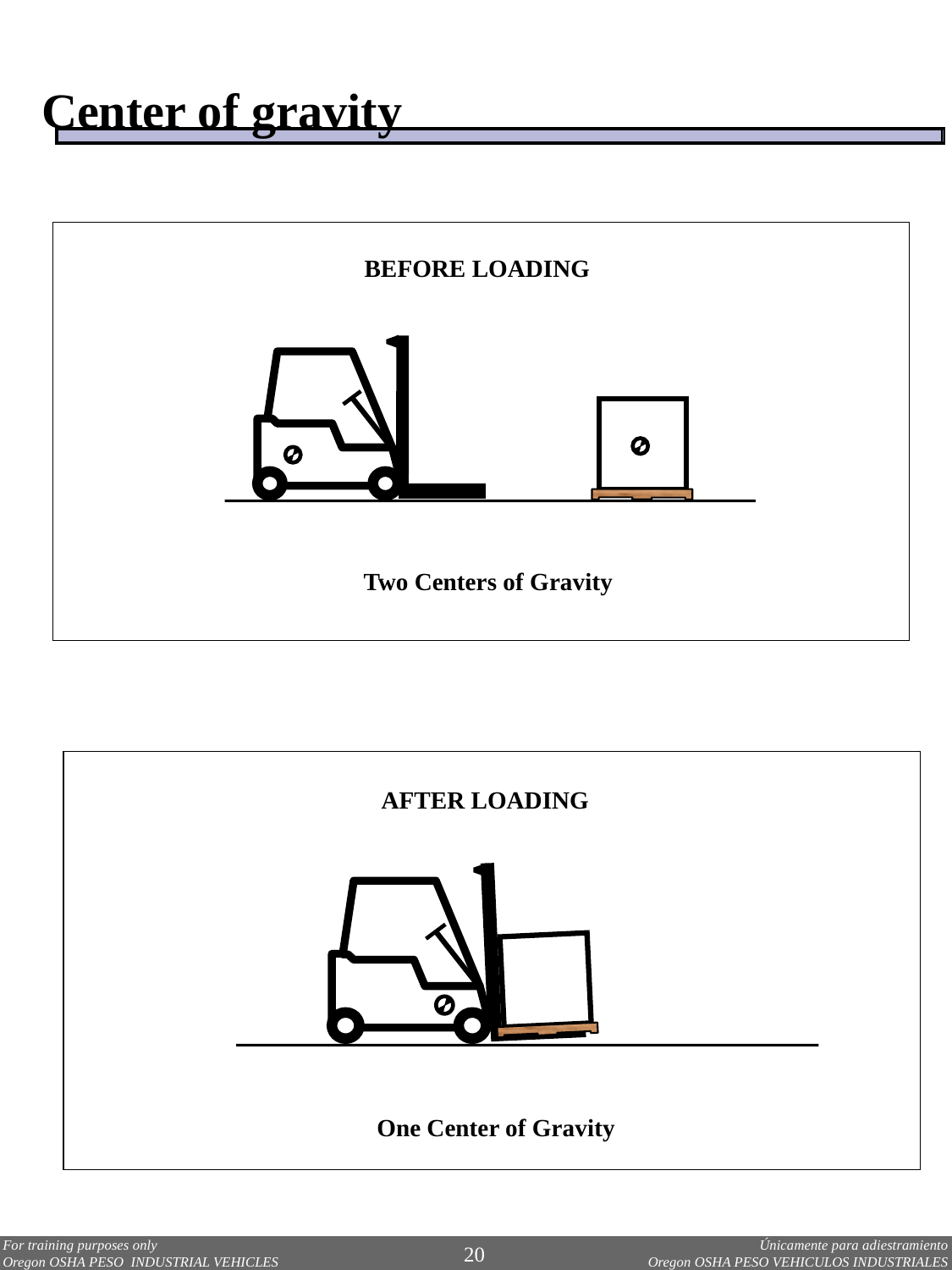

Center of gravity

BEFORE LOADING

  Two Centers of Gravity

AFTER LOADING
One Center of Gravity